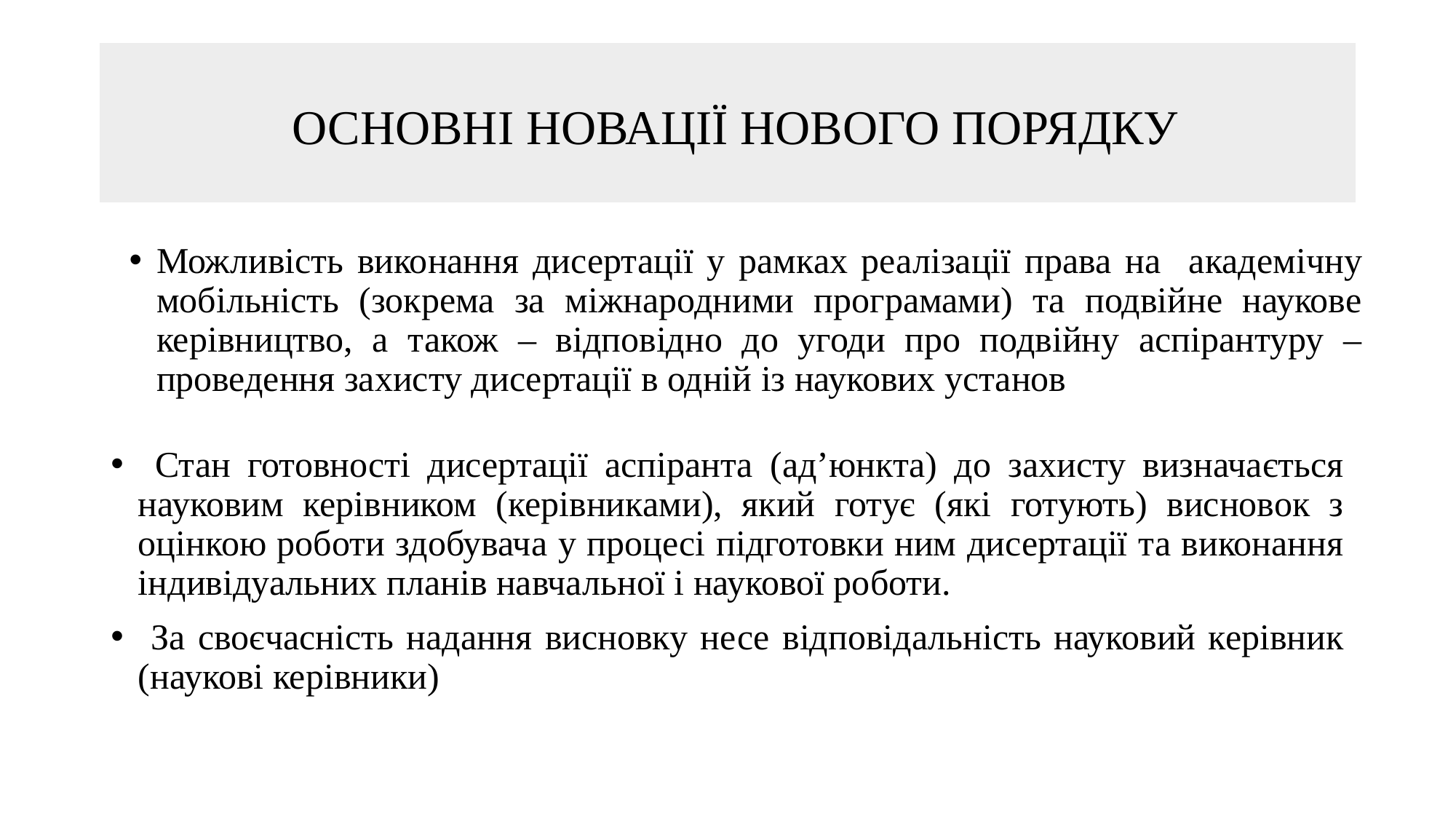

# ОСНОВНІ НОВАЦІЇ НОВОГО ПОРЯДКУ

 Стан готовності дисертації аспіранта (ад’юнкта) до захисту визначається науковим керівником (керівниками), який готує (які готують) висновок з оцінкою роботи здобувача у процесі підготовки ним дисертації та виконання індивідуальних планів навчальної і наукової роботи.
 За своєчасність надання висновку несе відповідальність науковий керівник (наукові керівники)
Можливість виконання дисертації у рамках реалізації права на  академічну мобільність (зокрема за міжнародними програмами) та подвійне наукове керівництво, а також – відповідно до угоди про подвійну аспірантуру – проведення захисту дисертації в одній із наукових установ